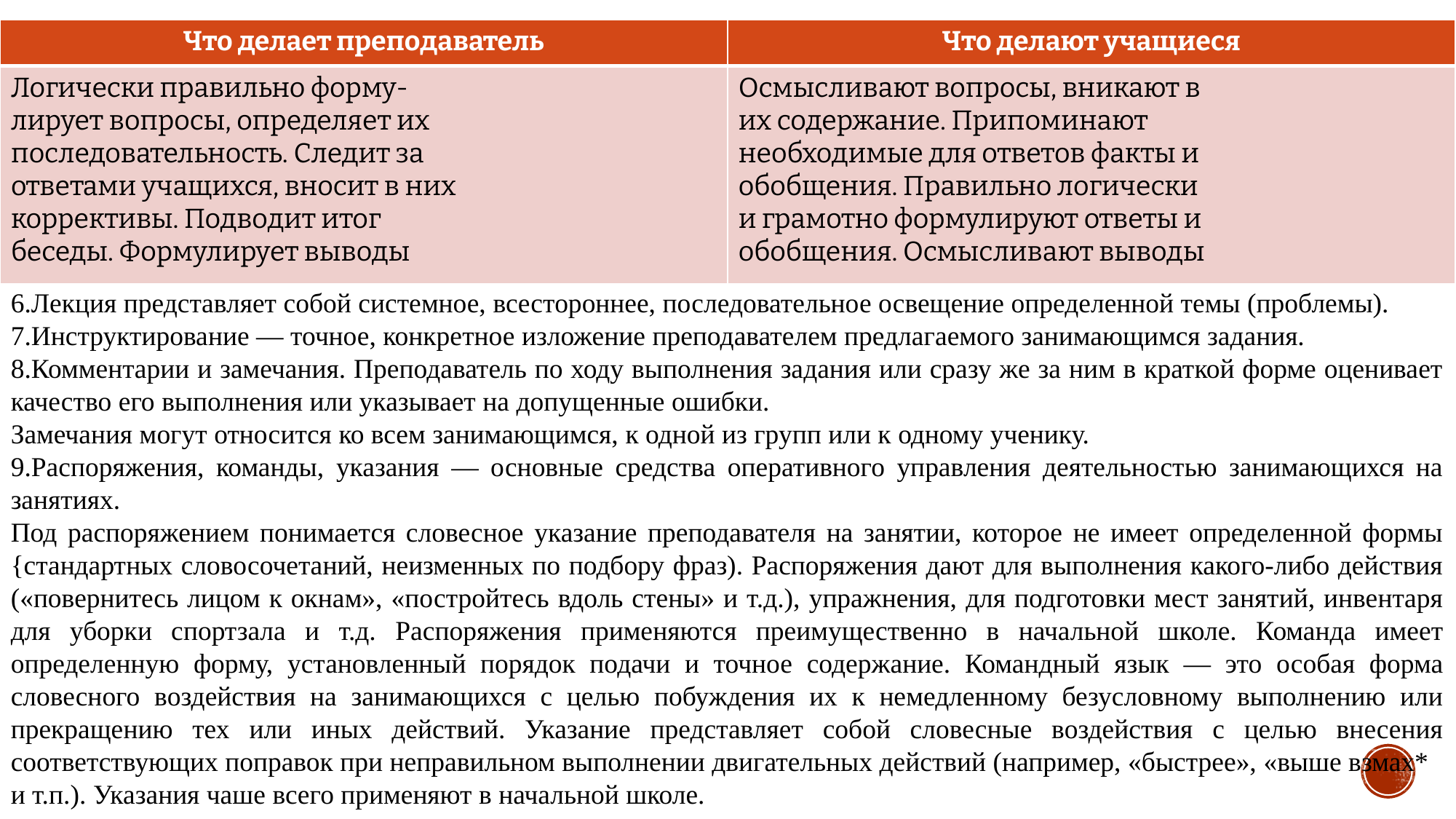

| Что делает преподаватель | Что делают учащиеся |
| --- | --- |
| Логически правильно форму- лирует вопросы, определяет их последовательность. Следит за ответами учащихся, вносит в них коррективы. Подводит итог беседы. Формулирует выводы | Осмысливают вопросы, вникают в их содержание. Припоминают необходимые для ответов факты и обобщения. Правильно логически и грамотно формулируют ответы и обобщения. Осмысливают выводы |
6.Лекция представляет собой системное, всестороннее, последовательное освещение определенной темы (проблемы).
7.Инструктирование — точное, конкретное изложение преподавателем предлагаемого занимающимся задания.
8.Комментарии и замечания. Преподаватель по ходу выполнения задания или сразу же за ним в краткой форме оценивает качество его выполнения или указывает на допущенные ошибки.
Замечания могут относится ко всем занимающимся, к одной из групп или к одному ученику.
9.Распоряжения, команды, указания — основные средства оперативного управления деятельностью занимающихся на занятиях.
Под распоряжением понимается словесное указание преподавателя на занятии, которое не имеет определенной формы {стандартных словосочетаний, неизменных по подбору фраз). Распоряжения дают для выполнения какого-либо действия («повернитесь лицом к окнам», «постройтесь вдоль стены» и т.д.), упражнения, для подготовки мест занятий, инвентаря для уборки спортзала и т.д. Распоряжения применяются преимущественно в начальной школе. Команда имеет определенную форму, установленный порядок подачи и точное содержание. Командный язык — это особая форма словесного воздействия на занимающихся с целью побуждения их к немедленному безусловному выполнению или прекращению тех или иных действий. Указание представляет собой словесные воздействия с целью внесения соответствующих поправок при неправильном выполнении двигательных действий (например, «быстрее», «выше взмах*
и т.п.). Указания чаше всего применяют в начальной школе.